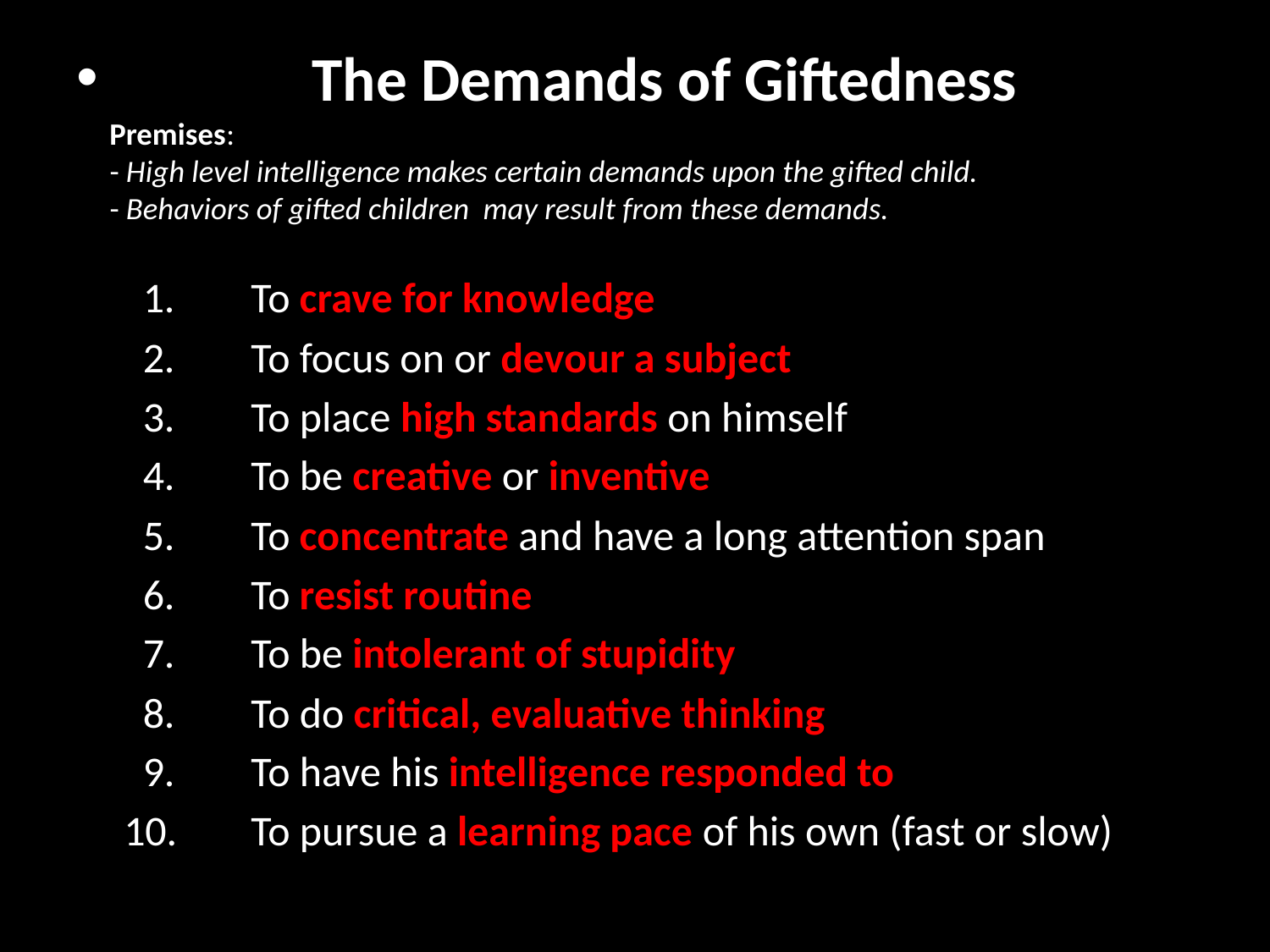

# The Demands of Giftedness  Premises: - High level intelligence makes certain demands upon the gifted child. - Behaviors of gifted children  may result from these demands.
	  1. 	To crave for knowledge
	  2.	To focus on or devour a subject
	  3.	To place high standards on himself
	  4.	To be creative or inventive
	  5.	To concentrate and have a long attention span
	  6.	To resist routine
	  7.	To be intolerant of stupidity
	  8.	To do critical, evaluative thinking
	  9.	To have his intelligence responded to
	10.	To pursue a learning pace of his own (fast or slow)